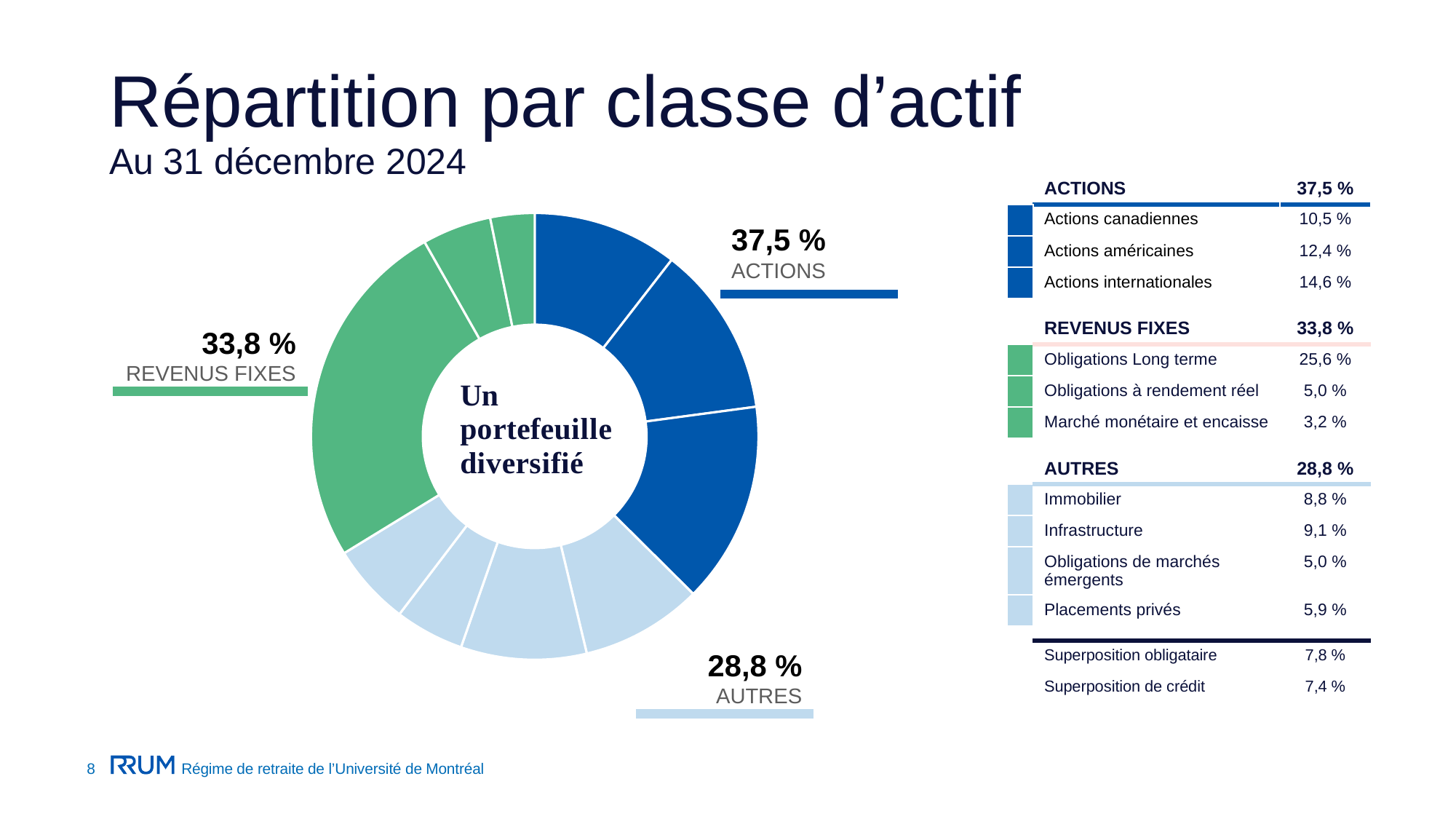

# Répartition par classe d’actif Au 31 décembre 2024
|  | ACTIONS | 37,5 % |
| --- | --- | --- |
|  | Actions canadiennes | 10,5 % |
|  | Actions américaines | 12,4 % |
|  | Actions internationales | 14,6 % |
|  |  |  |
|  | REVENUS FIXES | 33,8 % |
|  | Obligations Long terme | 25,6 % |
|  | Obligations à rendement réel | 5,0 % |
|  | Marché monétaire et encaisse | 3,2 % |
|  |  |  |
|  | AUTRES | 28,8 % |
|  | Immobilier | 8,8 % |
|  | Infrastructure | 9,1 % |
|  | Obligations de marchés émergents | 5,0 % |
|  | Placements privés | 5,9 % |
|  |  |  |
|  | Superposition obligataire | 7,8 % |
|  | Superposition de crédit | 7,4 % |

### Chart

| Category | Colonne1 |
|---|---|
| Cad | 10.5 |
| US | 12.4 |
| Intern.  | 14.6 |
| Imm. | 8.8 |
| Infra. | 9.1 |
| Oblig. pays émergents | 5.0 |
| Privés  | 5.9 |
| Long terme | 25.6 |
| Univers | 0.0 |
| ORR  | 5.0 |
| Court terme | 3.2 |
37,5 %
ACTIONS
33,8 %
REVENUS FIXES
28,8 %
AUTRES
8
Régime de retraite de l’Université de Montréal